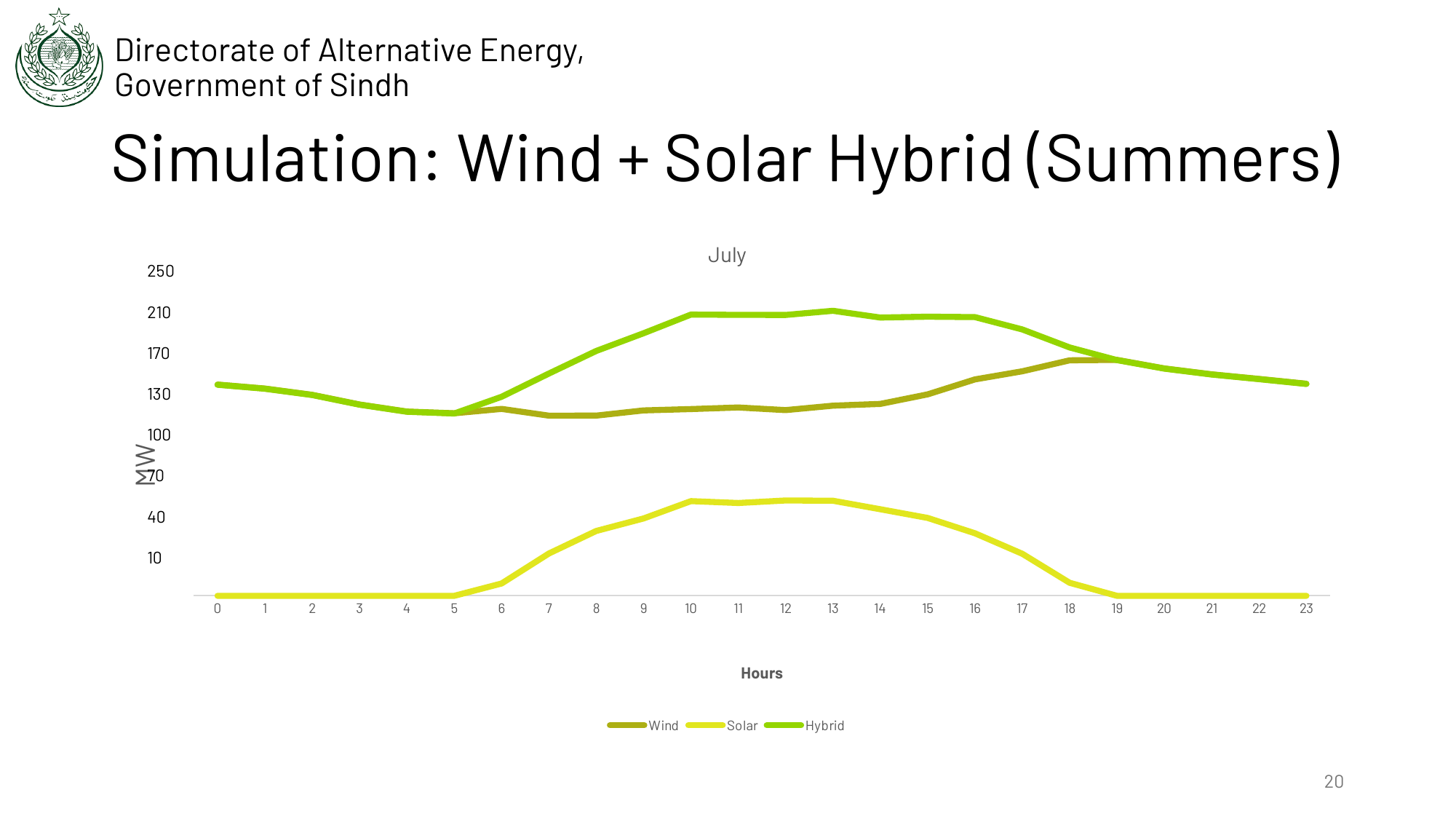

# Simulation: Wind + Solar Hybrid (Summers)

### Chart: July

| Category |  |  |  |
|---|---|---|---|
| 0 | 40.5687580645161 | -0.03800000000000006 | 40.530758064516164 |
| 1 | 39.797604301075225 | -0.03800000000000006 | 39.7596043010753 |
| 2 | 38.591823655913956 | -0.03800000000000006 | 38.553823655914016 |
| 3 | 36.73451021505375 | -0.03800000000000006 | 36.69651021505379 |
| 4 | 35.379207526881686 | -0.03800000000000006 | 35.34120752688177 |
| 5 | 35.04217311827956 | -0.03800000000000006 | 35.0041731182796 |
| 6 | 35.88646881720429 | 2.3339225806451647 | 38.22039139784948 |
| 7 | 34.59231720430105 | 8.099390322580646 | 42.69170752688172 |
| 8 | 34.59806774193543 | 12.42397096774192 | 47.02203870967748 |
| 9 | 35.596662903225756 | 14.82946451612903 | 50.4261274193548 |
| 10 | 35.857747311827914 | 18.159935483870957 | 54.017682795698974 |
| 11 | 36.16265430107524 | 17.79409032258062 | 53.95674462365601 |
| 12 | 35.65950161290322 | 18.27939354838709 | 53.93889516129031 |
| 13 | 36.50732150537631 | 18.233425806451624 | 54.74074731182793 |
| 14 | 36.848312903225796 | 16.597132258064537 | 53.44544516129034 |
| 15 | 38.67851182795694 | 14.930319354838737 | 53.6088311827957 |
| 16 | 41.552073655913915 | 11.976790322580648 | 53.52886397849464 |
| 17 | 43.11424569892465 | 8.040035483870975 | 51.154281182795756 |
| 18 | 45.226454301075194 | 2.4654903225806435 | 47.691944623655885 |
| 19 | 45.307304301075234 | -0.03800000000000006 | 45.269304301075344 |
| 20 | 43.666844086021435 | -0.03800000000000006 | 43.62884408602157 |
| 21 | 42.53296720430103 | -0.03800000000000006 | 42.494967204301126 |
| 22 | 41.64737849462362 | -0.03800000000000006 | 41.60937849462368 |
| 23 | 40.72244784946231 | -0.03800000000000006 | 40.68444784946241 |
20